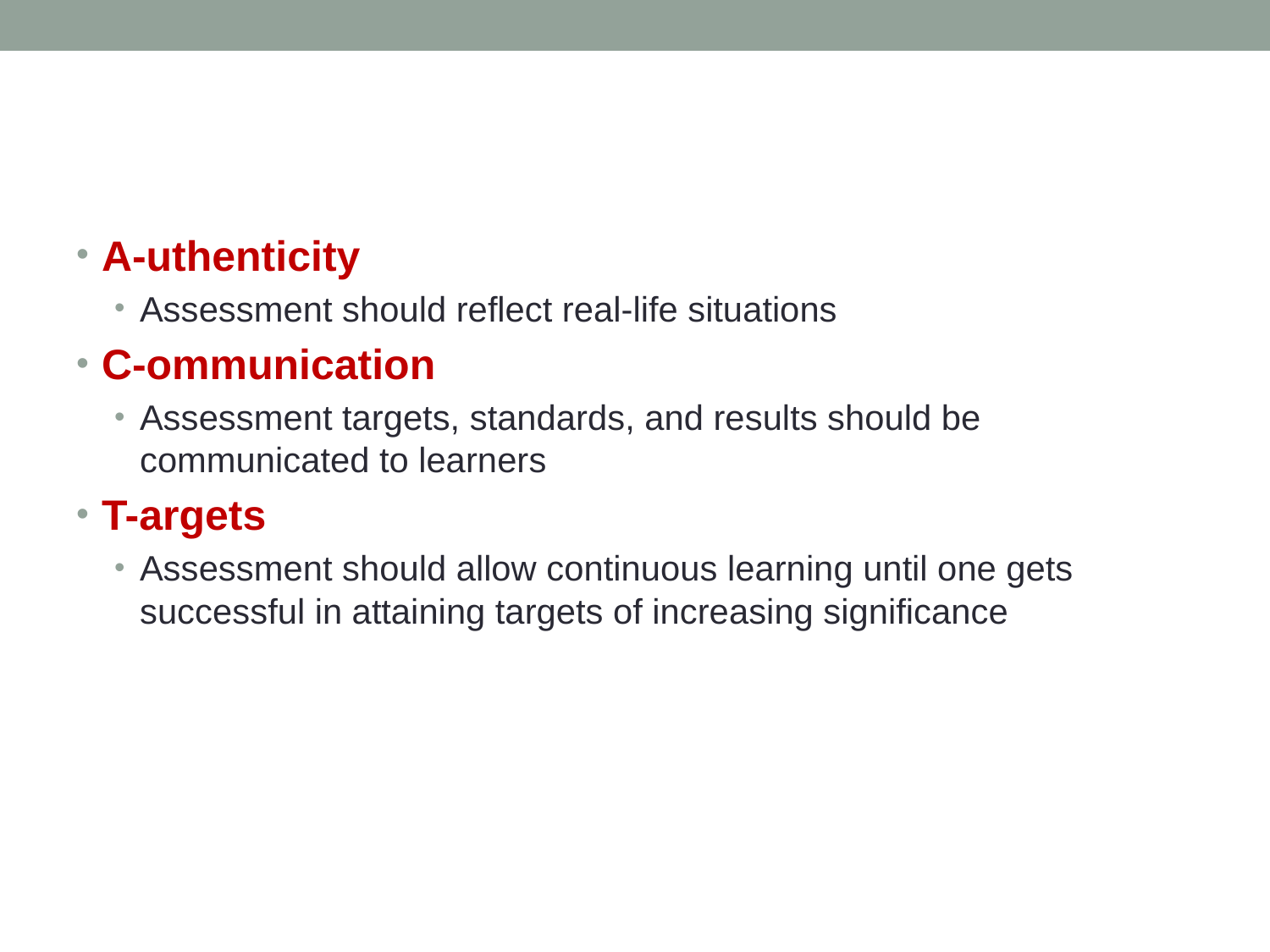

#
A-uthenticity
Assessment should reflect real-life situations
C-ommunication
Assessment targets, standards, and results should be communicated to learners
T-argets
Assessment should allow continuous learning until one gets successful in attaining targets of increasing significance